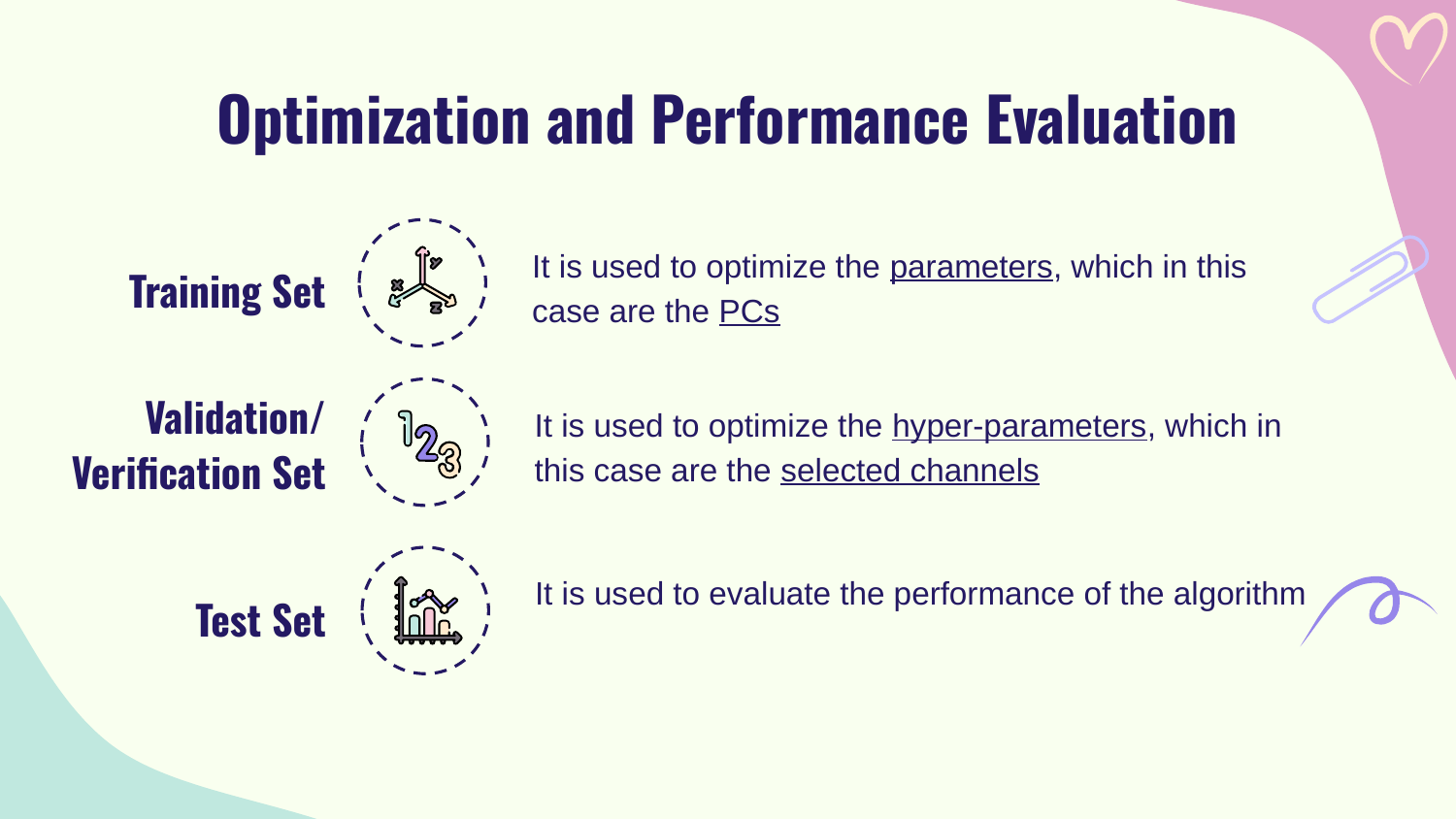

Optimization and Performance Evaluation

It is used to optimize the parameters, which in this case are the PCs
# Training Set

It is used to optimize the hyper-parameters, which in this case are the selected channels
Validation/
Verification Set

It is used to evaluate the performance of the algorithm
Test Set